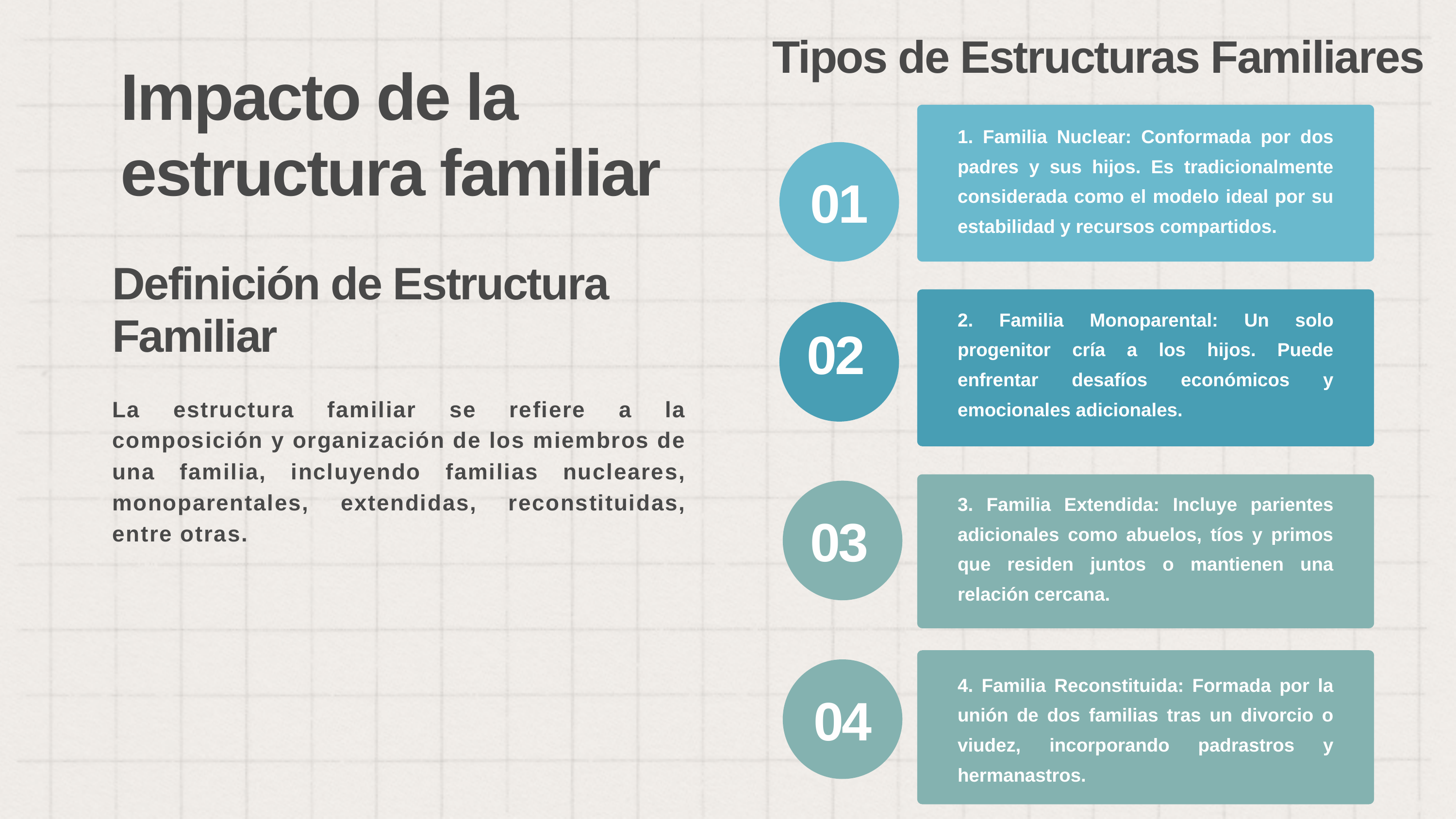

Tipos de Estructuras Familiares
Impacto de la estructura familiar

1. Familia Nuclear: Conformada por dos padres y sus hijos. Es tradicionalmente considerada como el modelo ideal por su estabilidad y recursos compartidos.

01
Definición de Estructura Familiar

2. Familia Monoparental: Un solo progenitor cría a los hijos. Puede enfrentar desafíos económicos y emocionales adicionales.

02
La estructura familiar se refiere a la composición y organización de los miembros de una familia, incluyendo familias nucleares, monoparentales, extendidas, reconstituidas, entre otras.

3. Familia Extendida: Incluye parientes adicionales como abuelos, tíos y primos que residen juntos o mantienen una relación cercana.
03

4. Familia Reconstituida: Formada por la unión de dos familias tras un divorcio o viudez, incorporando padrastros y hermanastros.
04